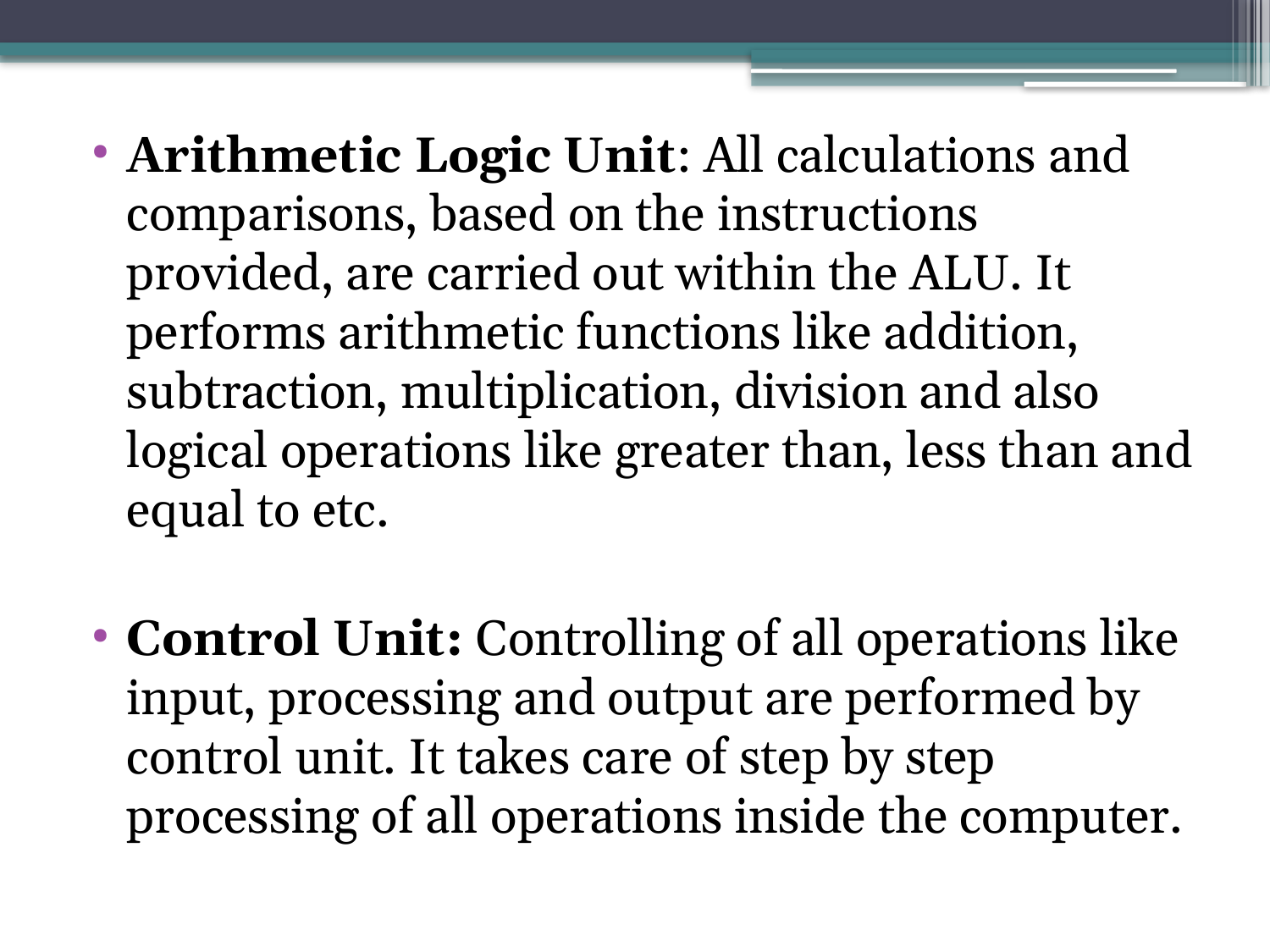

Arithmetic Logic Unit: All calculations and comparisons, based on the instructions provided, are carried out within the ALU. It performs arithmetic functions like addition, subtraction, multiplication, division and also logical operations like greater than, less than and equal to etc.

Control Unit: Controlling of all operations like input, processing and output are performed by control unit. It takes care of step by step processing of all operations inside the computer.